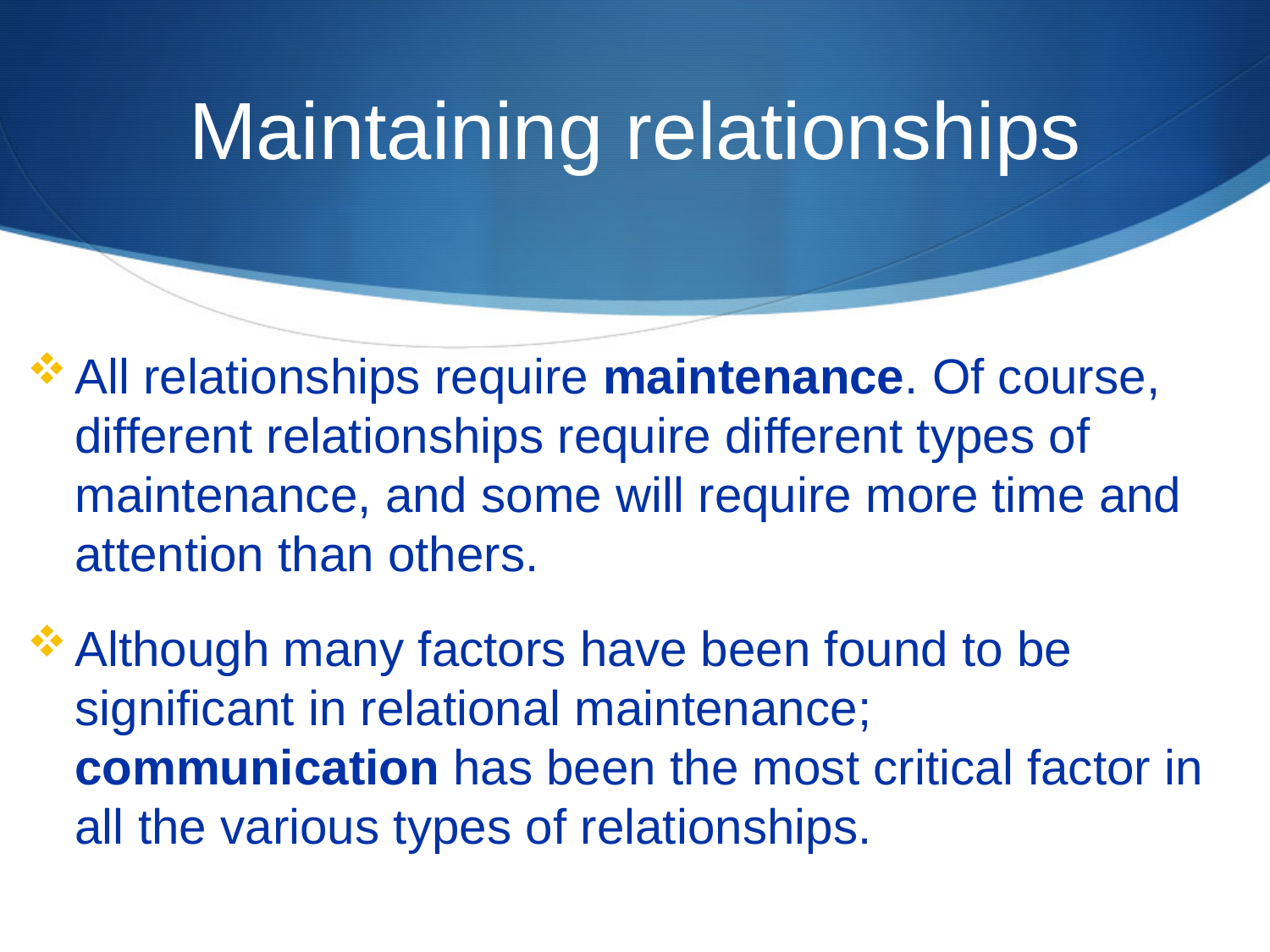

# Maintaining relationships
All relationships require maintenance. Of course, different relationships require different types of maintenance, and some will require more time and attention than others.
Although many factors have been found to be significant in relational maintenance; communication has been the most critical factor in all the various types of relationships.